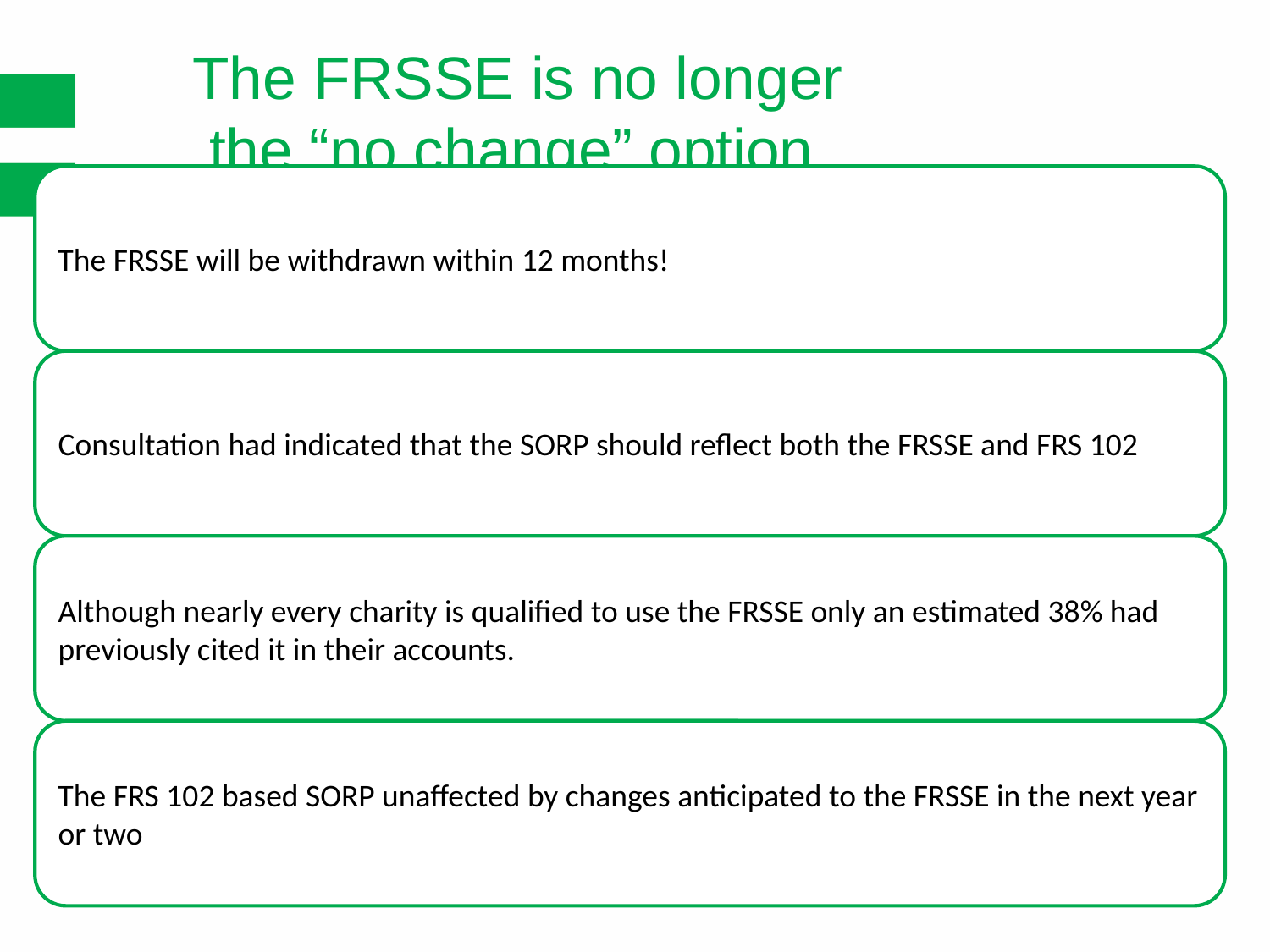

# The FRSSE is no longer the “no change” option
The FRSSE will be withdrawn within 12 months!
Consultation had indicated that the SORP should reflect both the FRSSE and FRS 102
Although nearly every charity is qualified to use the FRSSE only an estimated 38% had previously cited it in their accounts.
The FRS 102 based SORP unaffected by changes anticipated to the FRSSE in the next year or two